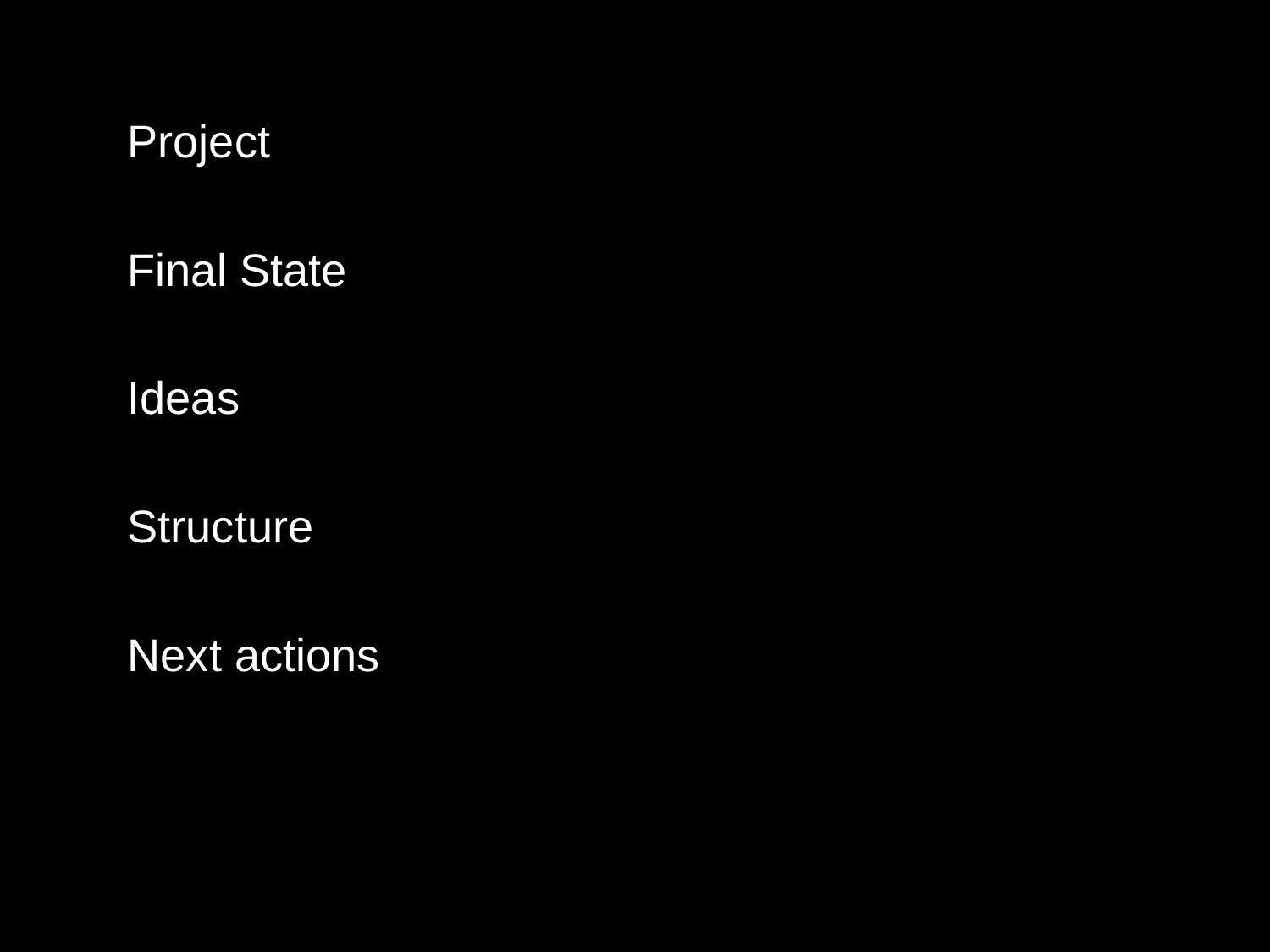

Project

Final State

Ideas

Structure

Next actions